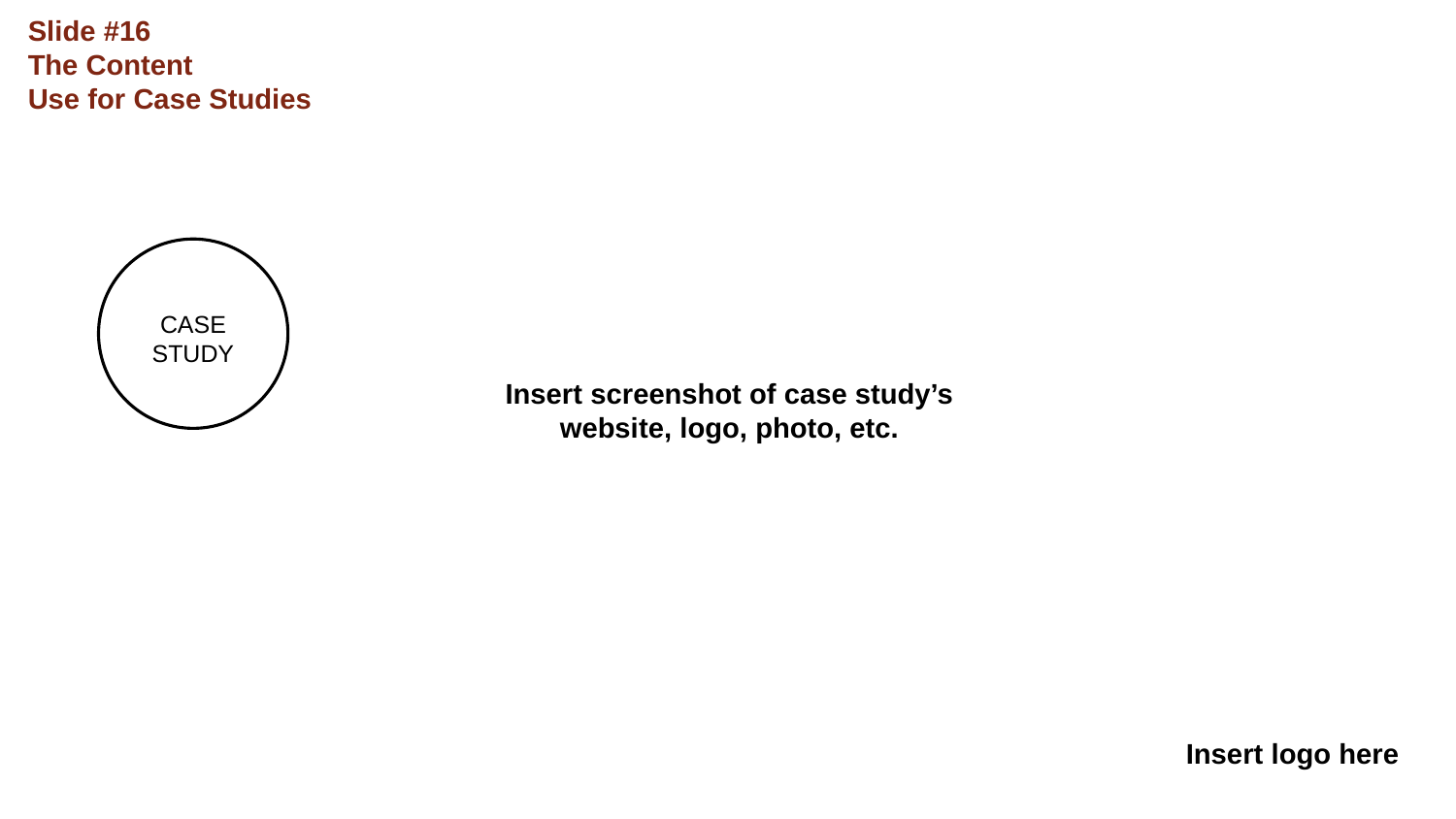

Slide #16
The Content
Use for Case Studies

CASE
STUDY

Insert screenshot of case study’s website, logo, photo, etc.
Insert logo here